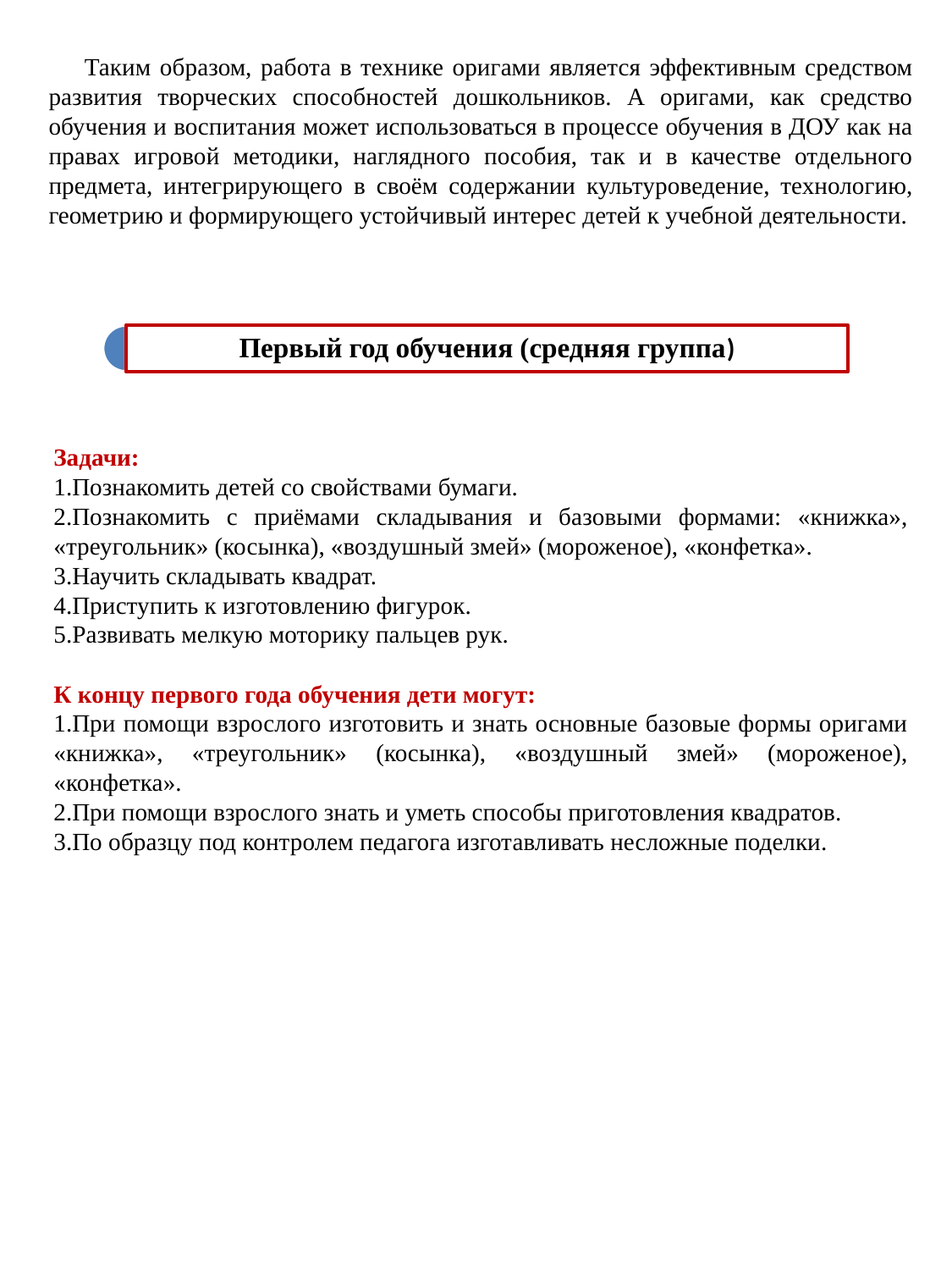

Таким образом, работа в технике оригами является эффективным средством развития творческих способностей дошкольников. А оригами, как средство обучения и воспитания может использоваться в процессе обучения в ДОУ как на правах игровой методики, наглядного пособия, так и в качестве отдельного предмета, интегрирующего в своём содержании культуроведение, технологию, геометрию и формирующего устойчивый интерес детей к учебной деятельности.
Первый год обучения (средняя группа)
Задачи:
1.Познакомить детей со свойствами бумаги.
2.Познакомить с приёмами складывания и базовыми формами: «книжка», «треугольник» (косынка), «воздушный змей» (мороженое), «конфетка».
3.Научить складывать квадрат.
4.Приступить к изготовлению фигурок.
5.Развивать мелкую моторику пальцев рук.

К концу первого года обучения дети могут:
1.При помощи взрослого изготовить и знать основные базовые формы оригами «книжка», «треугольник» (косынка), «воздушный змей» (мороженое), «конфетка».
2.При помощи взрослого знать и уметь способы приготовления квадратов.
3.По образцу под контролем педагога изготавливать несложные поделки.